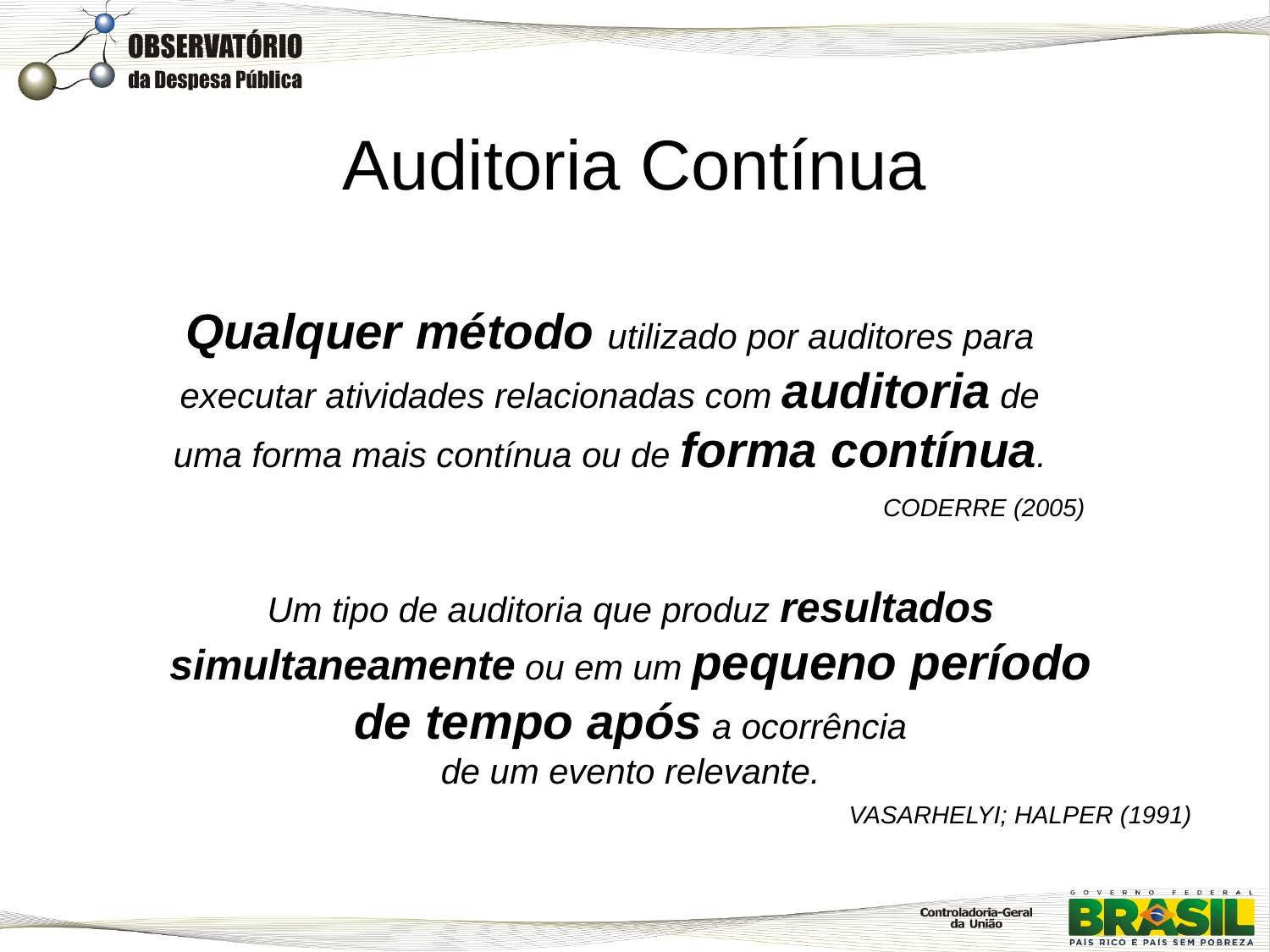

# Auditoria Contínua
Qualquer método utilizado por auditores para executar atividades relacionadas com auditoria de uma forma mais contínua ou de forma contínua.
CODERRE (2005)
Um tipo de auditoria que produz resultados simultaneamente ou em um pequeno período de tempo após a ocorrência
de um evento relevante.
VASARHELYI; HALPER (1991)